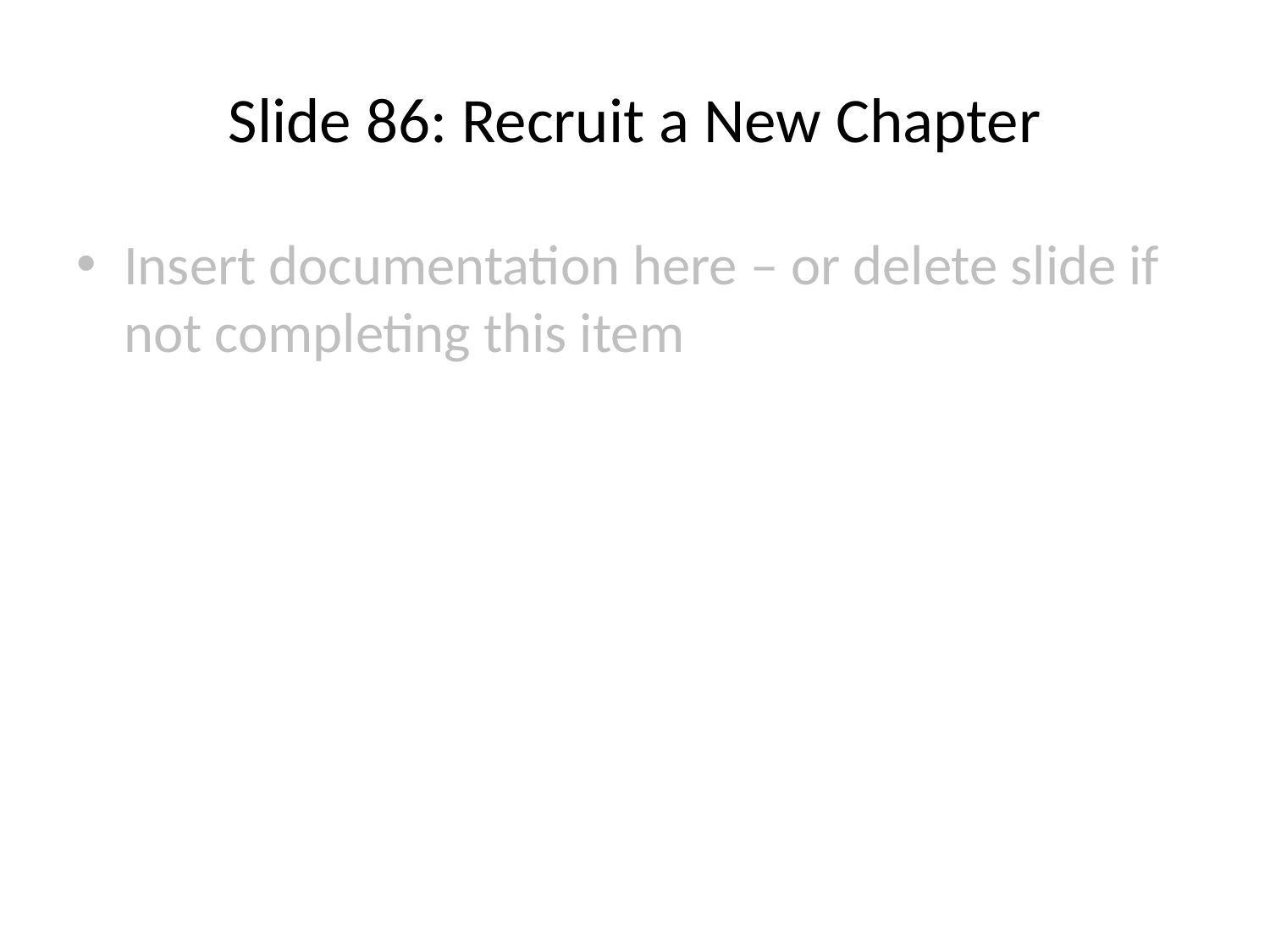

# Slide 86: Recruit a New Chapter
Insert documentation here – or delete slide if not completing this item